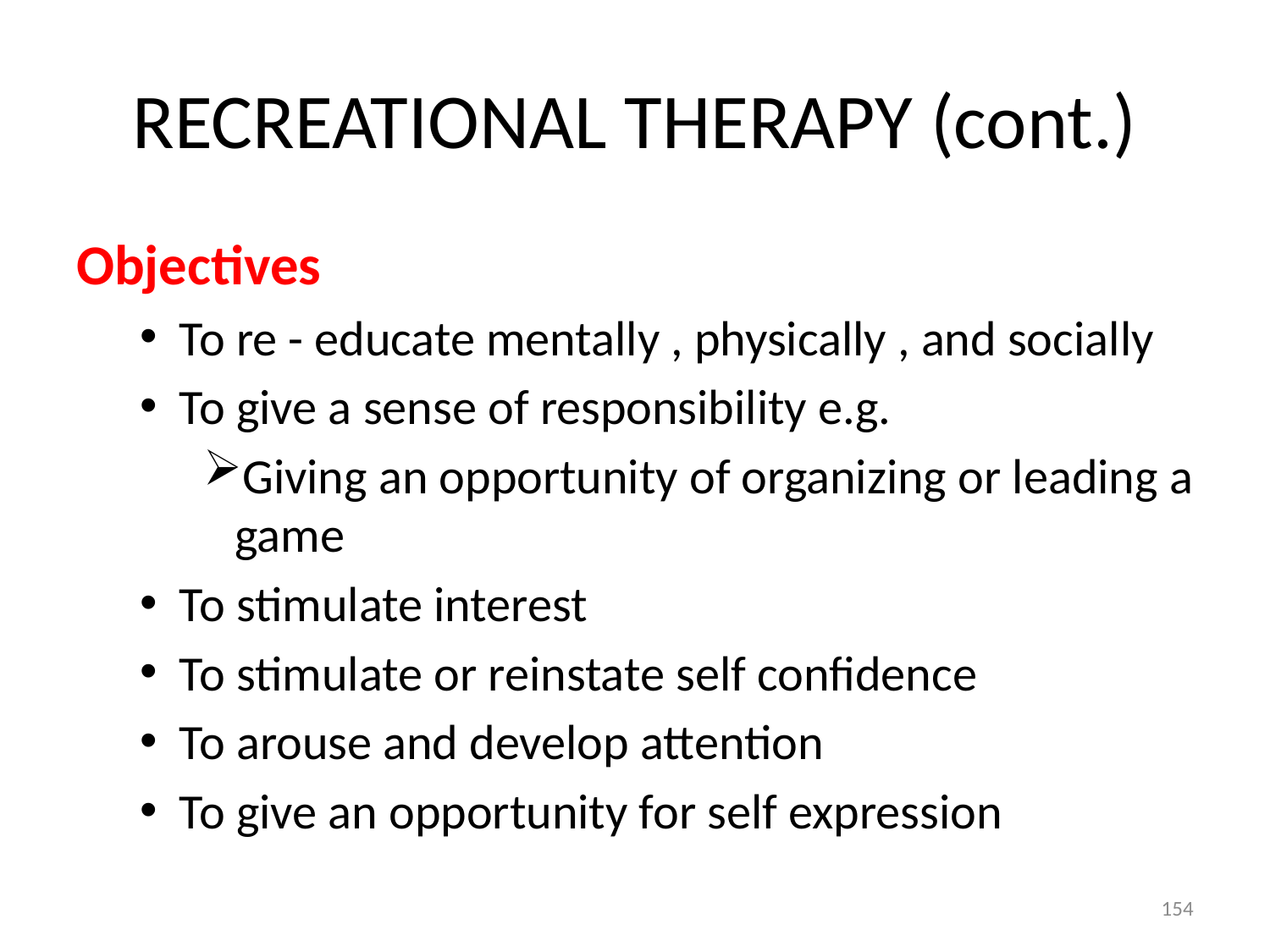

# RECREATIONAL THERAPY (cont.)
Objectives
To re - educate mentally , physically , and socially
To give a sense of responsibility e.g.
Giving an opportunity of organizing or leading a game
To stimulate interest
To stimulate or reinstate self confidence
To arouse and develop attention
To give an opportunity for self expression
154